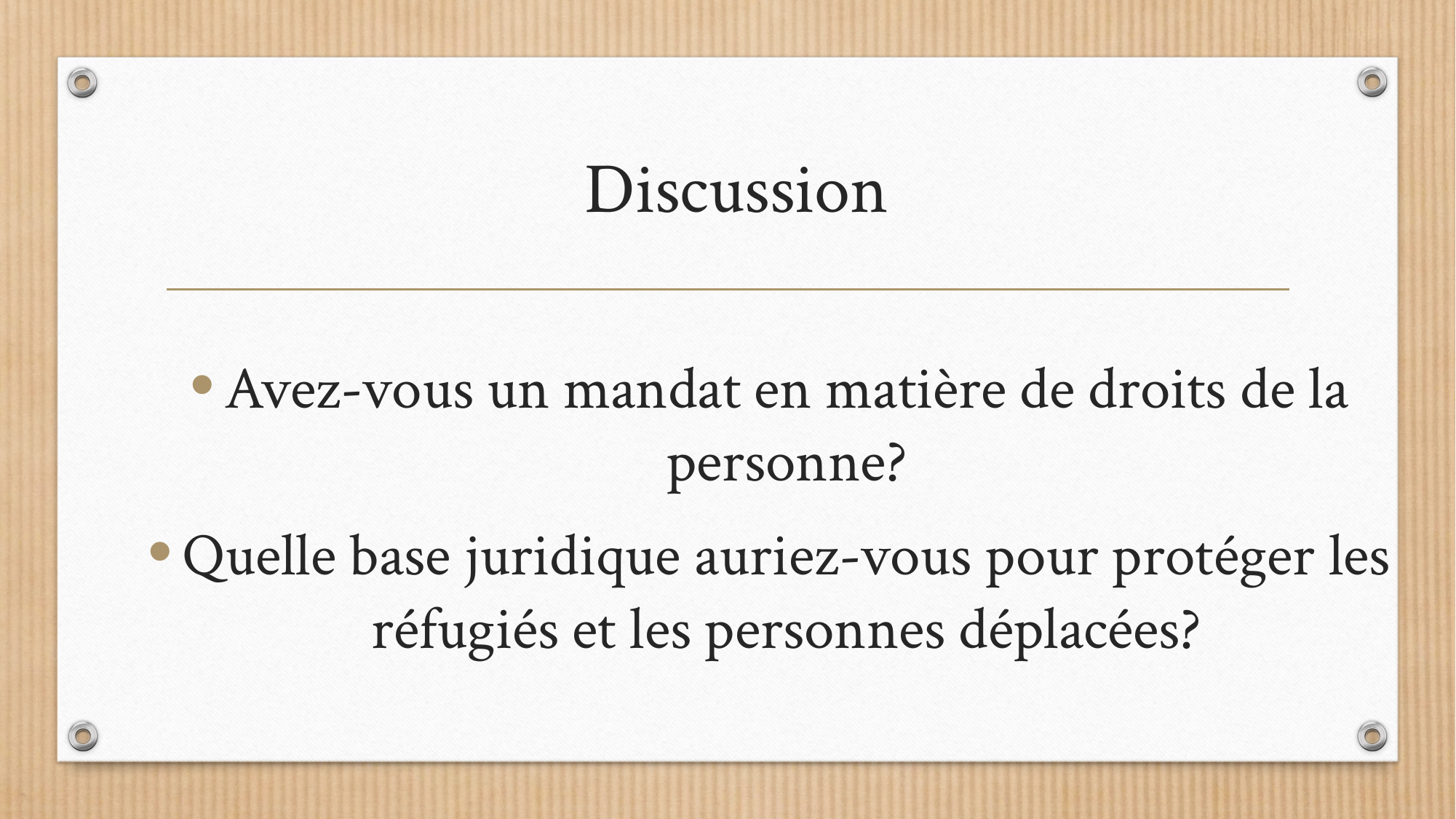

# Discussion

Avez-vous un mandat en matière de droits de la personne?
Quelle base juridique auriez-vous pour protéger les réfugiés et les personnes déplacées?